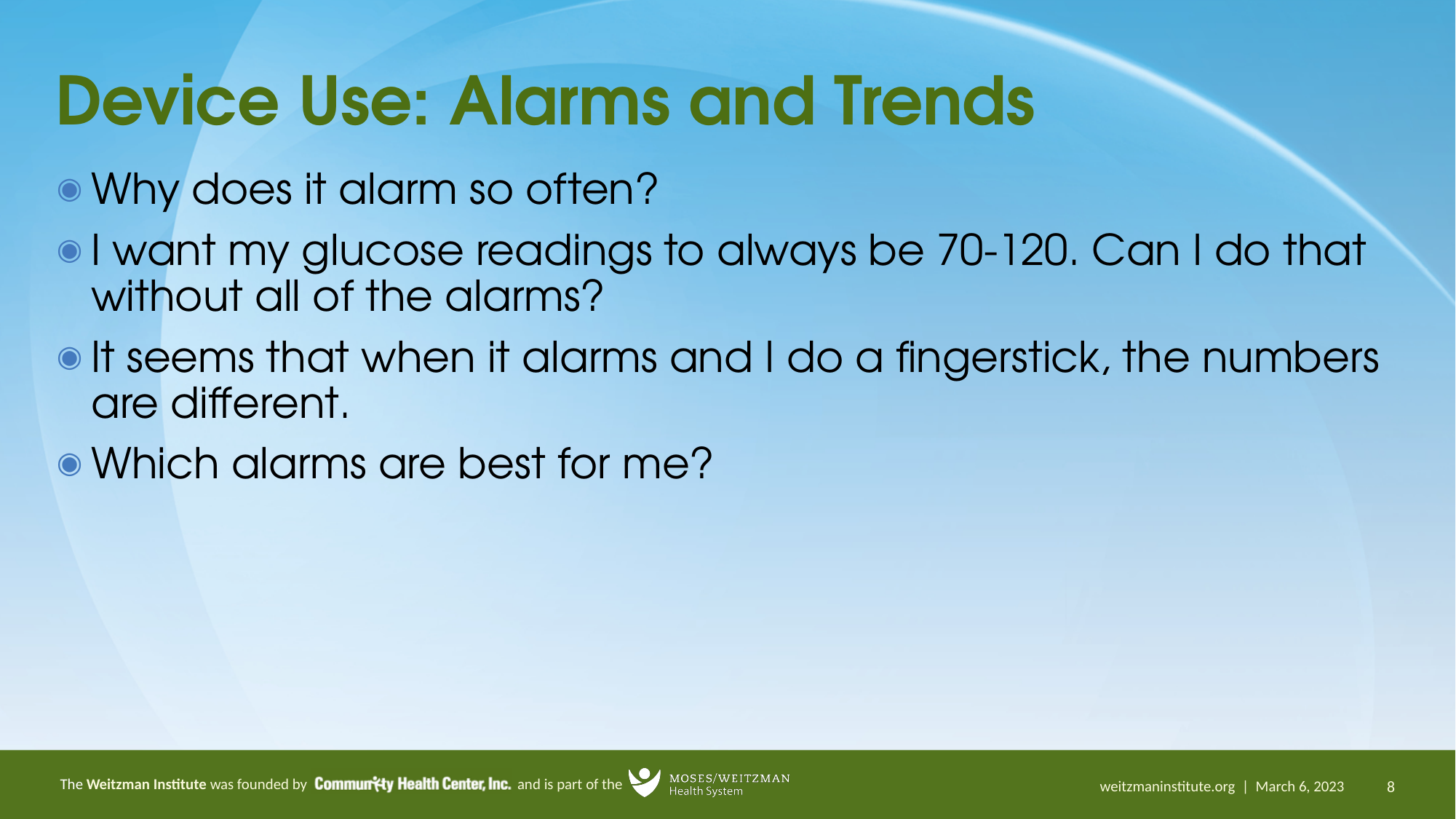

# Device Use: Alarms and Trends
Why does it alarm so often?
I want my glucose readings to always be 70-120. Can I do that without all of the alarms?
It seems that when it alarms and I do a fingerstick, the numbers are different.
Which alarms are best for me?